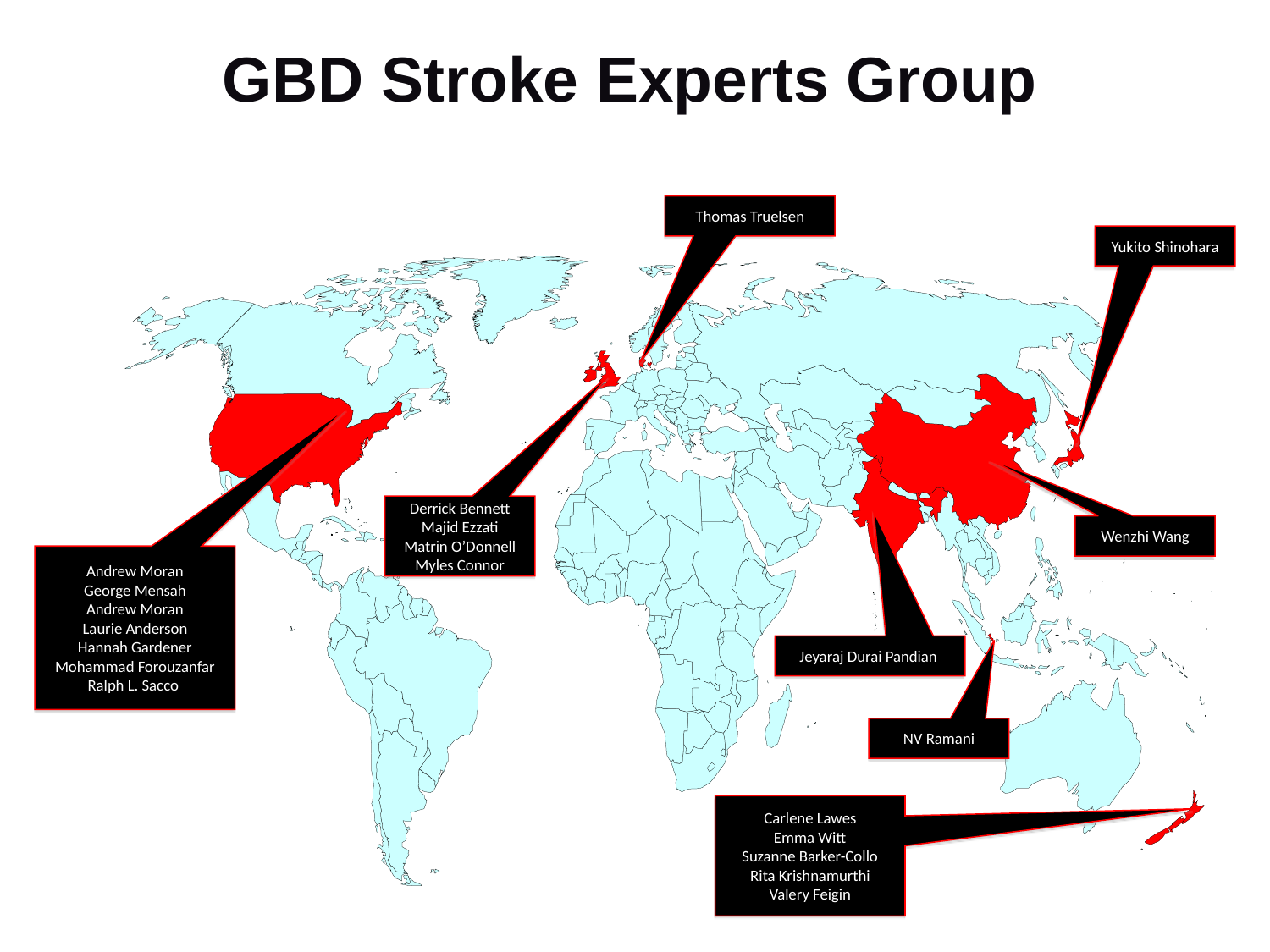

# GBD Stroke Experts Group
Thomas Truelsen
Yukito Shinohara

Derrick Bennett
Majid Ezzati
Matrin O’Donnell
Myles Connor

Wenzhi Wang

Andrew Moran
George Mensah
Andrew Moran
Laurie Anderson
Hannah Gardener
Mohammad Forouzanfar
Ralph L. Sacco

Jeyaraj Durai Pandian

NV Ramani

Carlene Lawes
Emma Witt
Suzanne Barker-Collo
Rita Krishnamurthi
Valery Feigin